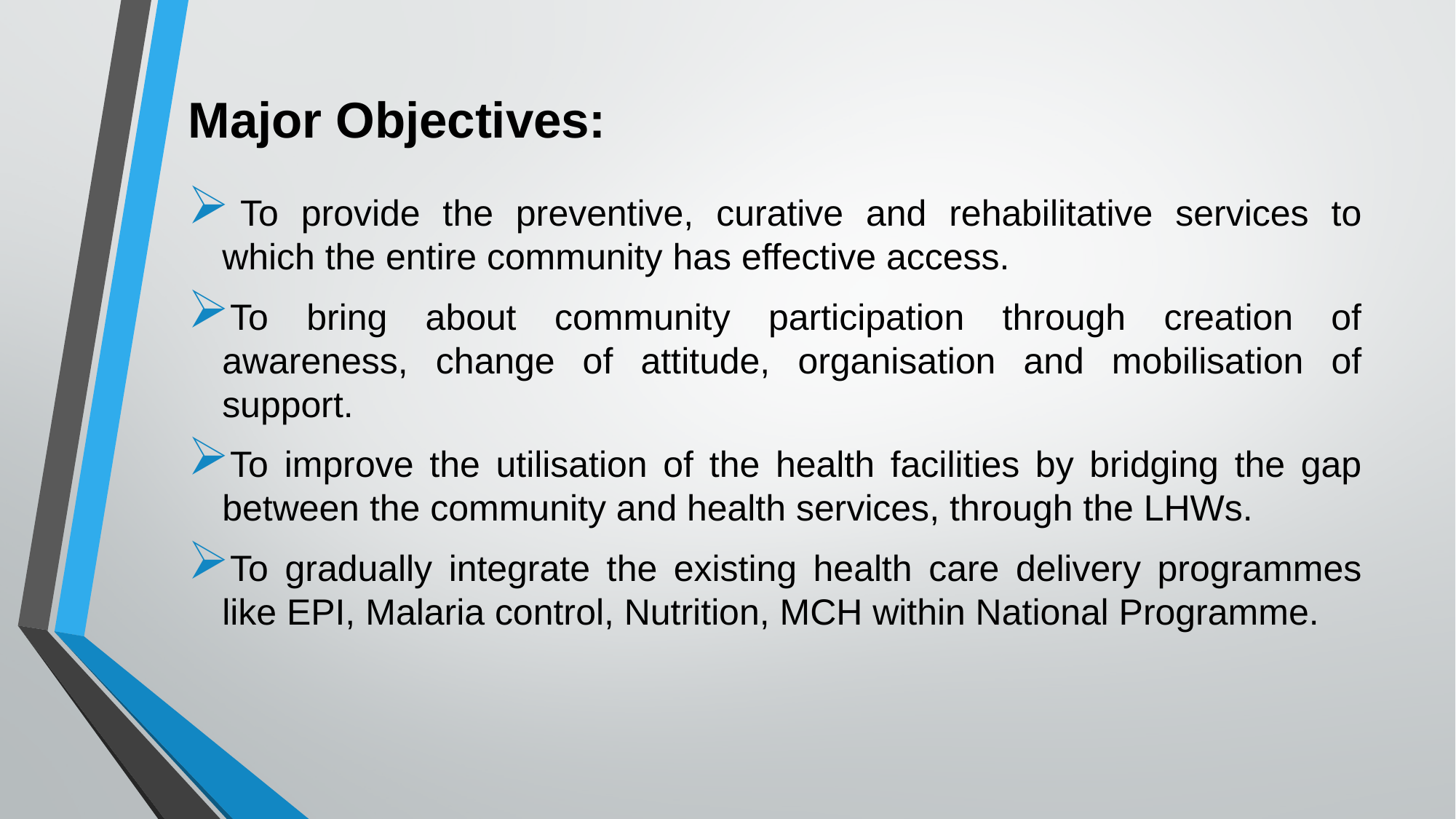

To provide the preventive, curative and rehabilitative services to which the entire community has effective access.
To bring about community participation through creation of awareness, change of attitude, organisation and mobilisation of support.
To improve the utilisation of the health facilities by bridging the gap between the community and health services, through the LHWs.
To gradually integrate the existing health care delivery programmes like EPI, Malaria control, Nutrition, MCH within National Programme.
# Major Objectives: